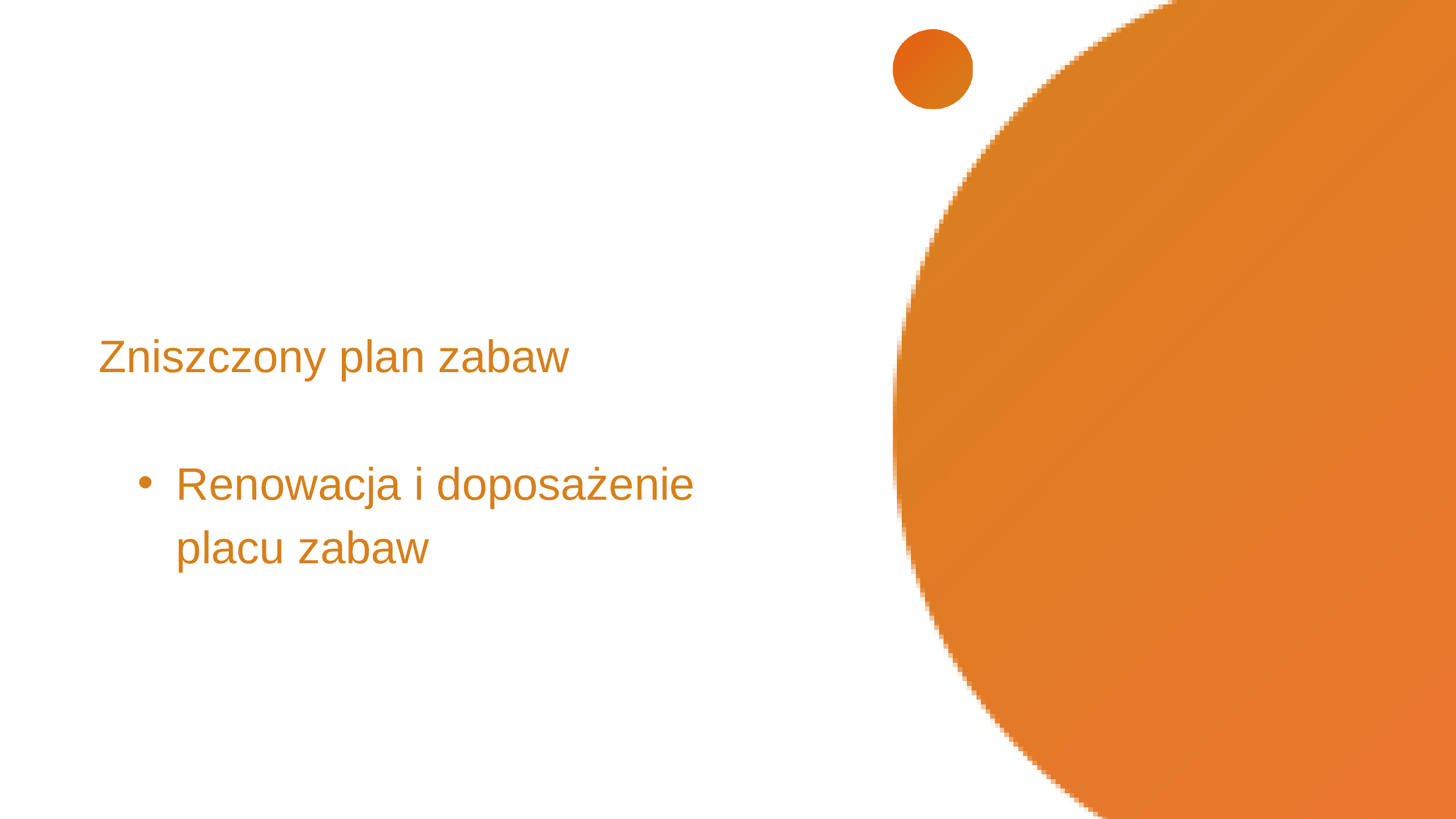

Zniszczony plan zabaw

Renowacja i doposażenie placu zabaw